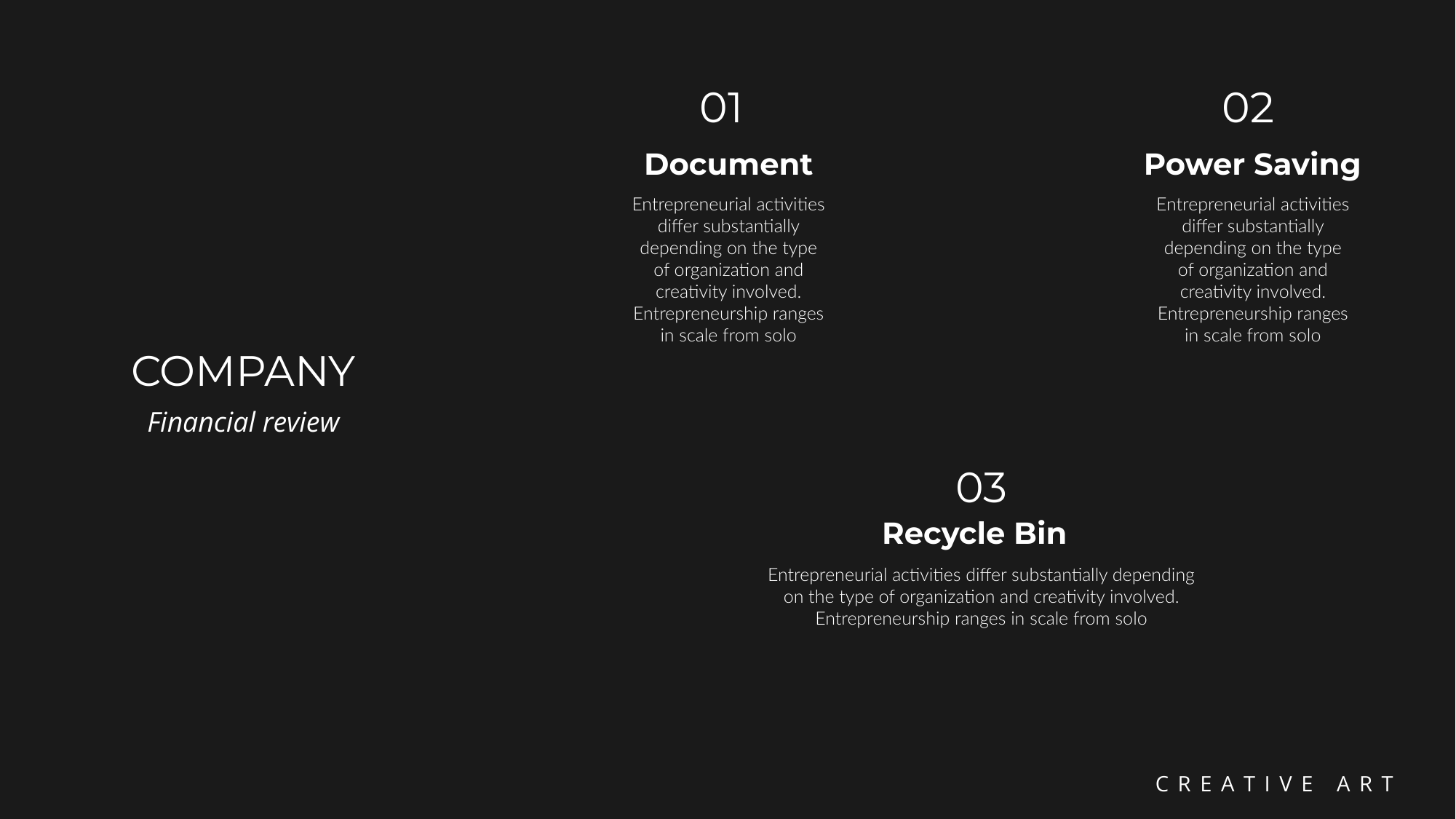

01
02
Document
Power Saving
Entrepreneurial activities differ substantially depending on the type of organization and creativity involved. Entrepreneurship ranges in scale from solo
Entrepreneurial activities differ substantially depending on the type of organization and creativity involved. Entrepreneurship ranges in scale from solo
COMPANY
Financial review

03
Recycle Bin
Entrepreneurial activities differ substantially depending on the type of organization and creativity involved. Entrepreneurship ranges in scale from solo
CREATIVE ART